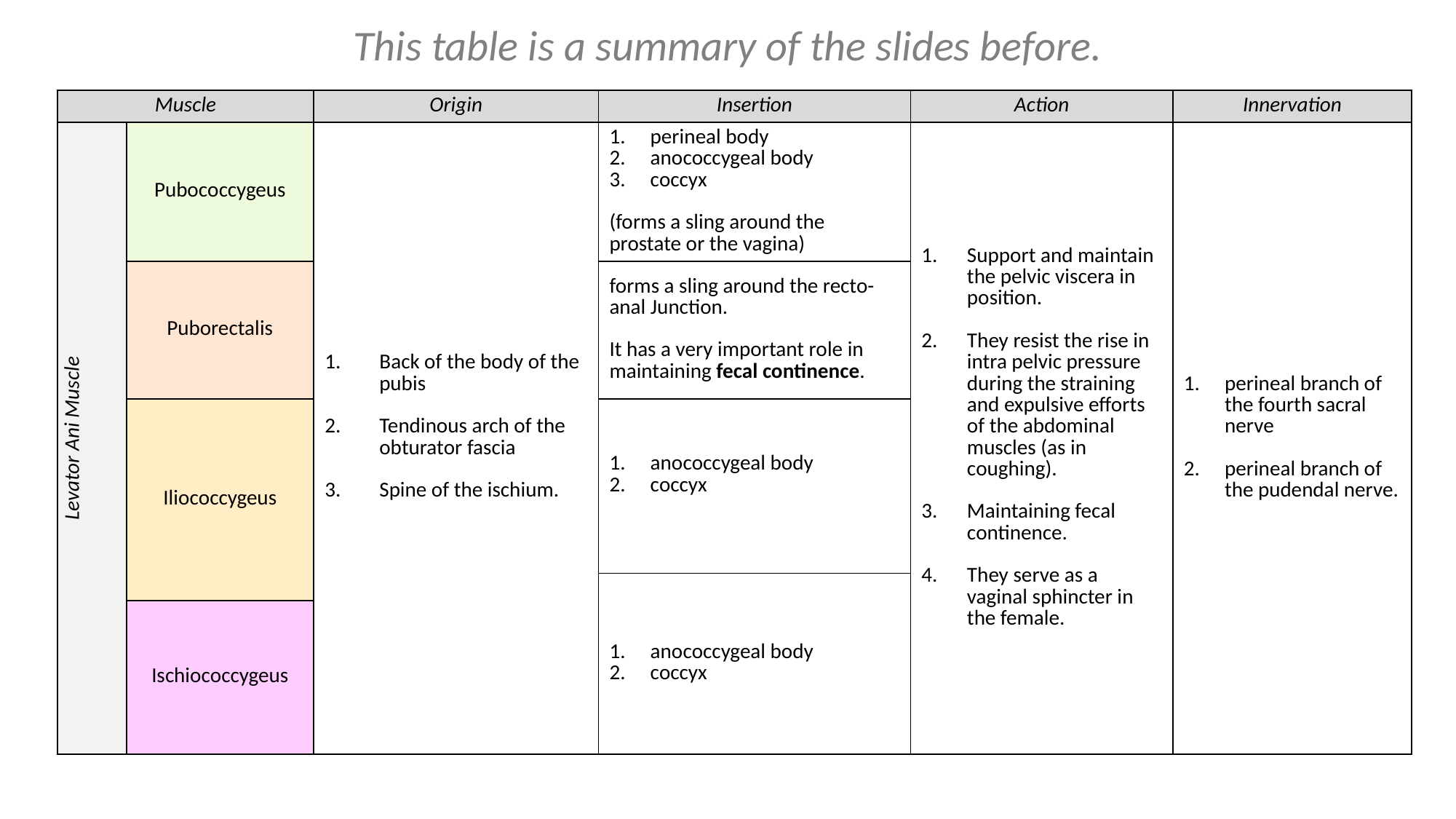

# This table is a summary of the slides before.
| Muscle |  | Origin | Insertion | Action | Innervation |
| --- | --- | --- | --- | --- | --- |
| Levator Ani Muscle | Pubococcygeus | Back of the body of the pubis Tendinous arch of the obturator fascia Spine of the ischium. | perineal body anococcygeal body coccyx (forms a sling around the prostate or the vagina) | Support and maintain the pelvic viscera in position. They resist the rise in intra pelvic pressure during the straining and expulsive efforts of the abdominal muscles (as in coughing). Maintaining fecal continence. They serve as a vaginal sphincter in the female. | perineal branch of the fourth sacral nerve perineal branch of the pudendal nerve. |
|  | Puborectalis |  | forms a sling around the recto-anal Junction. It has a very important role in maintaining fecal continence. |  |  |
|  | Iliococcygeus |  | anococcygeal body coccyx |  |  |
|  | Ischiococcygeus |  | anococcygeal body coccyx |  |  |
|  | Ischiococcygeus |  |  |  |  |